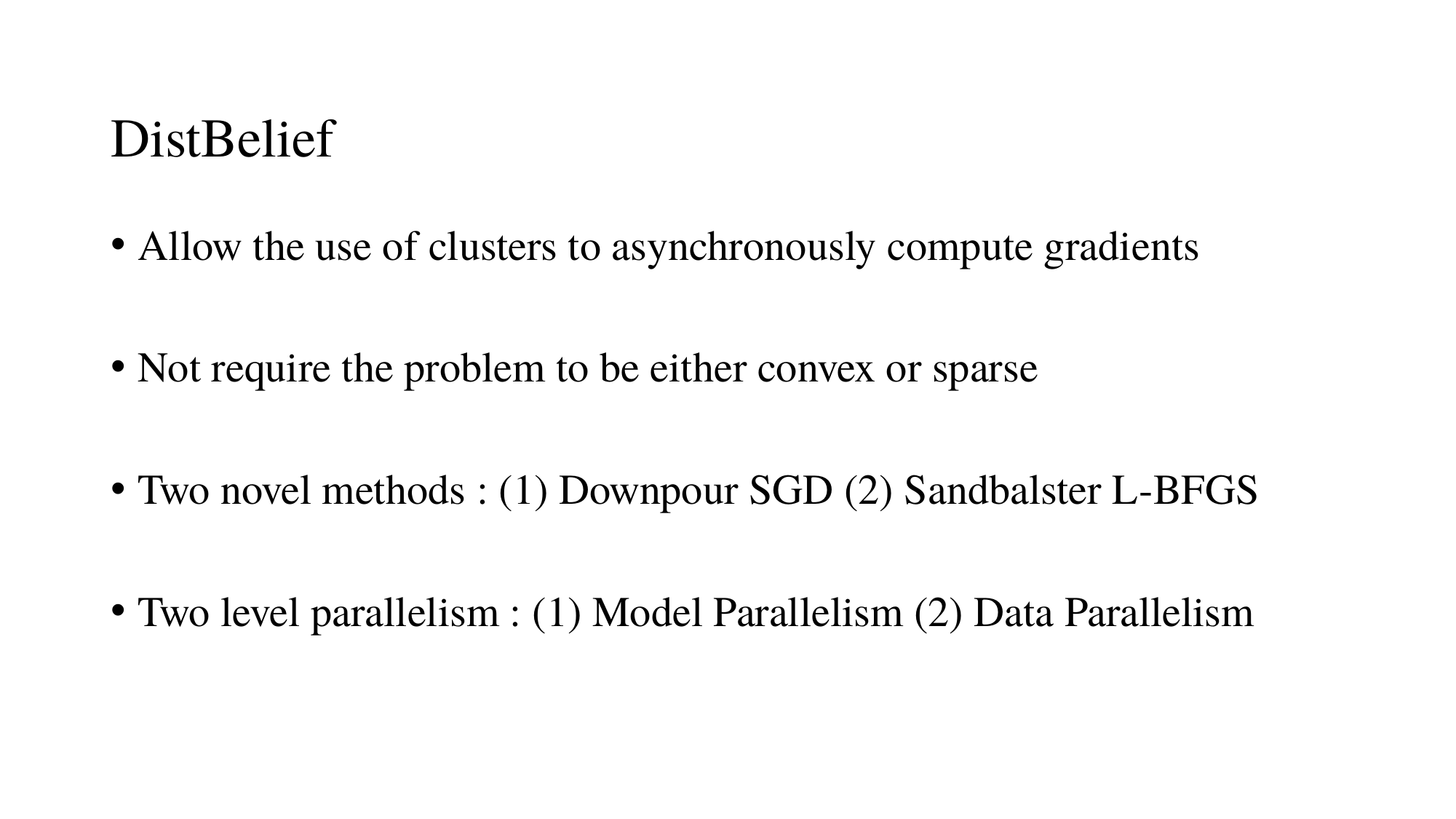

DistBelief
Allow the use of clusters to asynchronously compute gradients

Not require the problem to be either convex or sparse

Two novel methods : (1) Downpour SGD (2) Sandbalster L-BFGS

Two level parallelism : (1) Model Parallelism (2) Data Parallelism